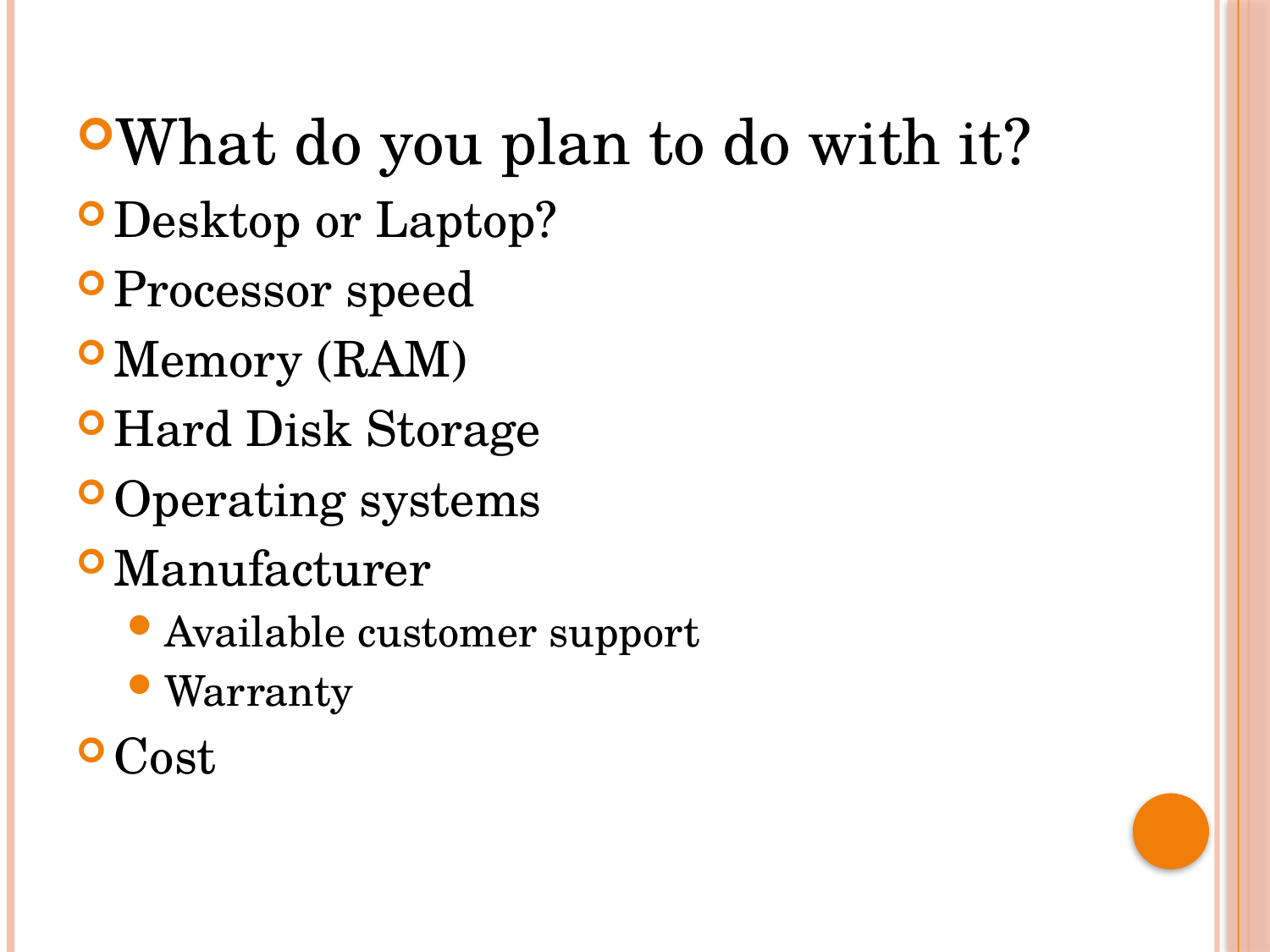

What do you plan to do with it?
Desktop or Laptop?
Processor speed
Memory (RAM)
Hard Disk Storage
Operating systems
Manufacturer
Available customer support
Warranty
Cost